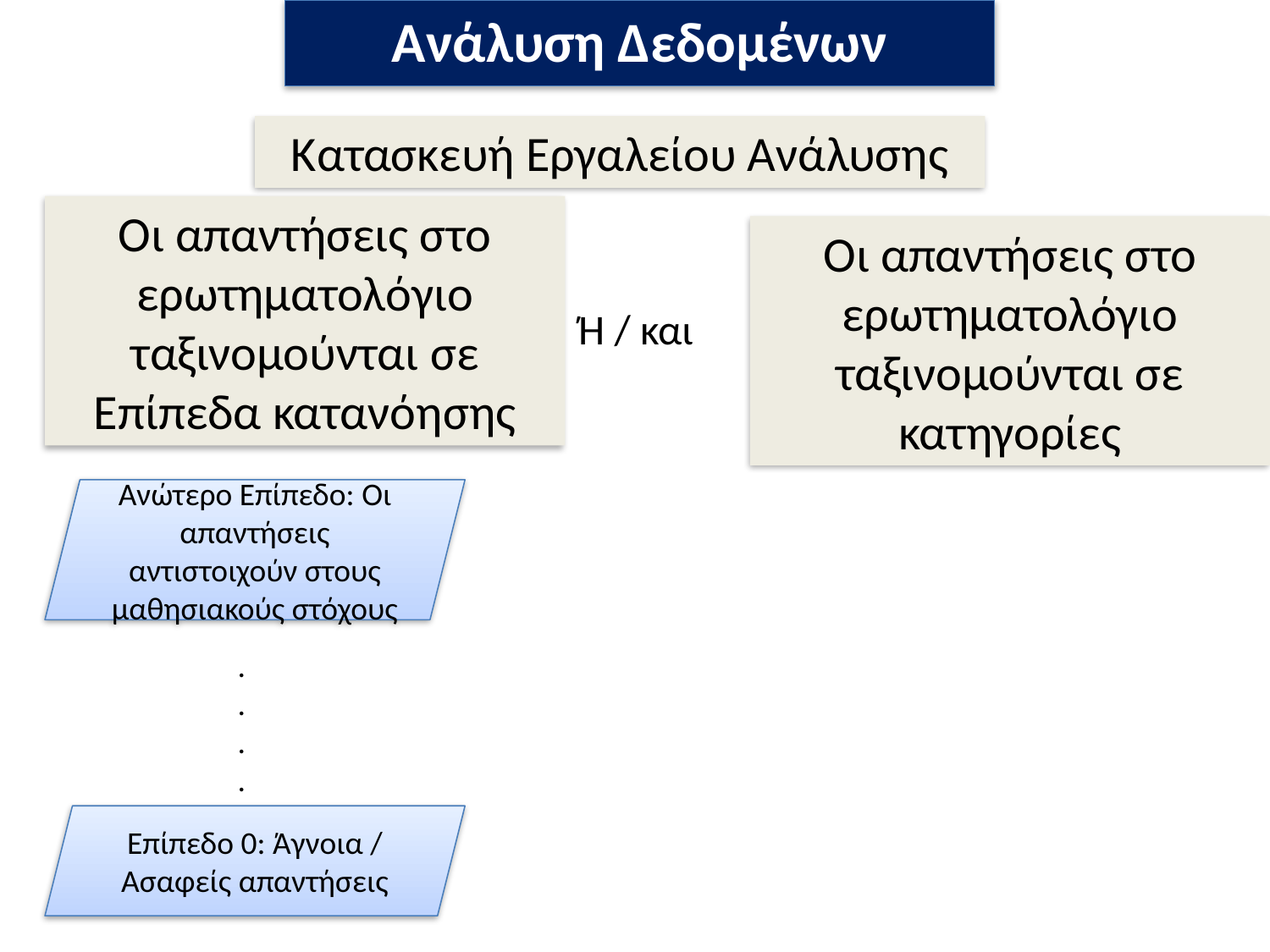

Ανάλυση Δεδομένων
Κατασκευή Εργαλείου Ανάλυσης
Οι απαντήσεις στο ερωτηματολόγιο ταξινομούνται σε Επίπεδα κατανόησης
Οι απαντήσεις στο ερωτηματολόγιο ταξινομούνται σε κατηγορίες
Ή / και
Ανώτερο Επίπεδο: Οι απαντήσεις αντιστοιχούν στους μαθησιακούς στόχους
.
.
.
.
Επίπεδο 0: Άγνοια / Ασαφείς απαντήσεις